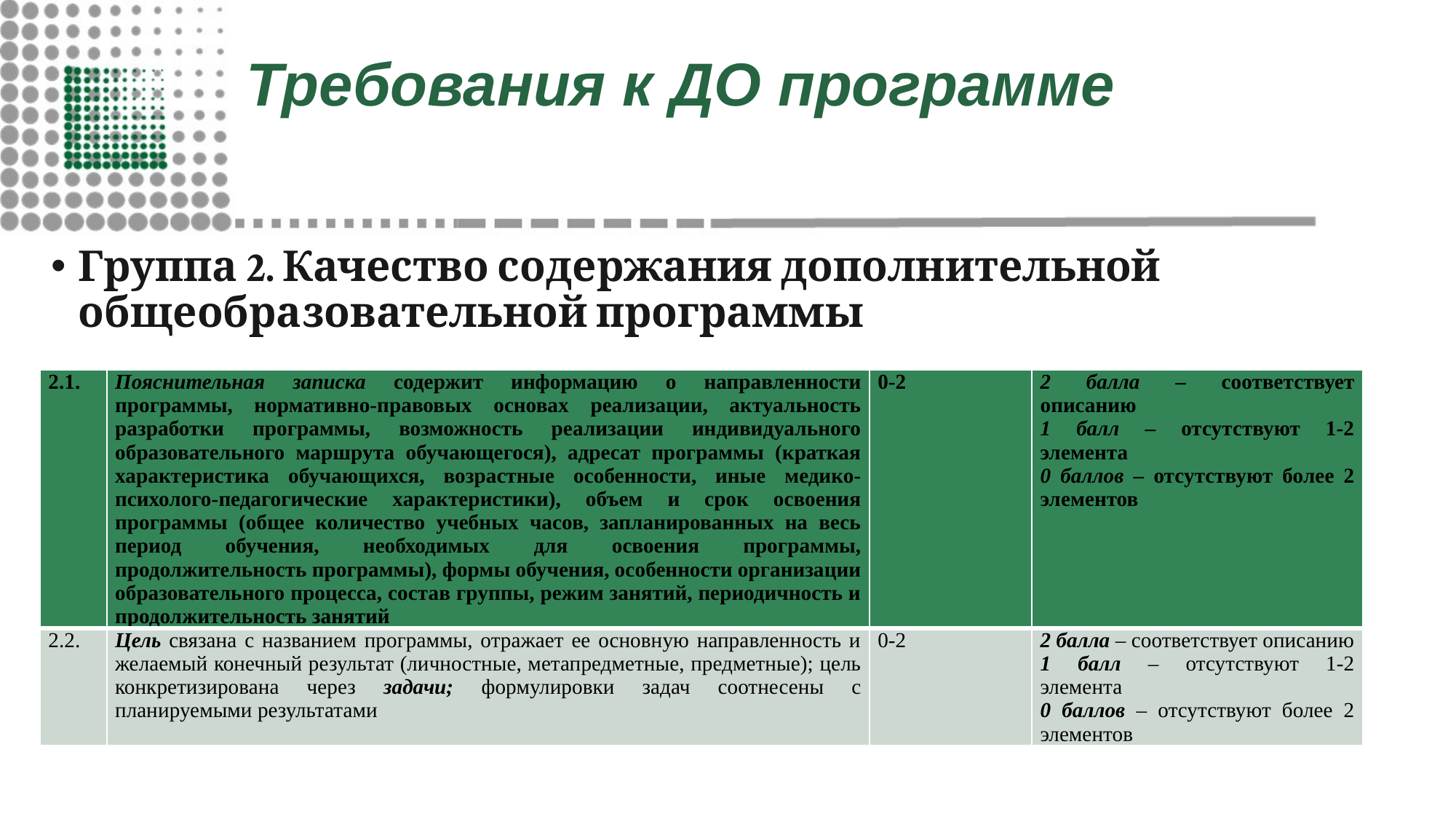

# Требования к ДО программе
Группа 2. Качество содержания дополнительной общеобразовательной программы

| 2.1. | Пояснительная записка содержит информацию о направленности программы, нормативно-правовых основах реализации, актуальность разработки программы, возможность реализации индивидуального образовательного маршрута обучающегося), адресат программы (краткая характеристика обучающихся, возрастные особенности, иные медико-психолого-педагогические характеристики), объем и срок освоения программы (общее количество учебных часов, запланированных на весь период обучения, необходимых для освоения программы, продолжительность программы), формы обучения, особенности организации образовательного процесса, состав группы, режим занятий, периодичность и продолжительность занятий | 0-2 | 2 балла – соответствует описанию 1 балл – отсутствуют 1-2 элемента 0 баллов – отсутствуют более 2 элементов |
| --- | --- | --- | --- |
| 2.2. | Цель связана с названием программы, отражает ее основную направленность и желаемый конечный результат (личностные, метапредметные, предметные); цель конкретизирована через задачи; формулировки задач соотнесены с планируемыми результатами | 0-2 | 2 балла – соответствует описанию 1 балл – отсутствуют 1-2 элемента 0 баллов – отсутствуют более 2 элементов |